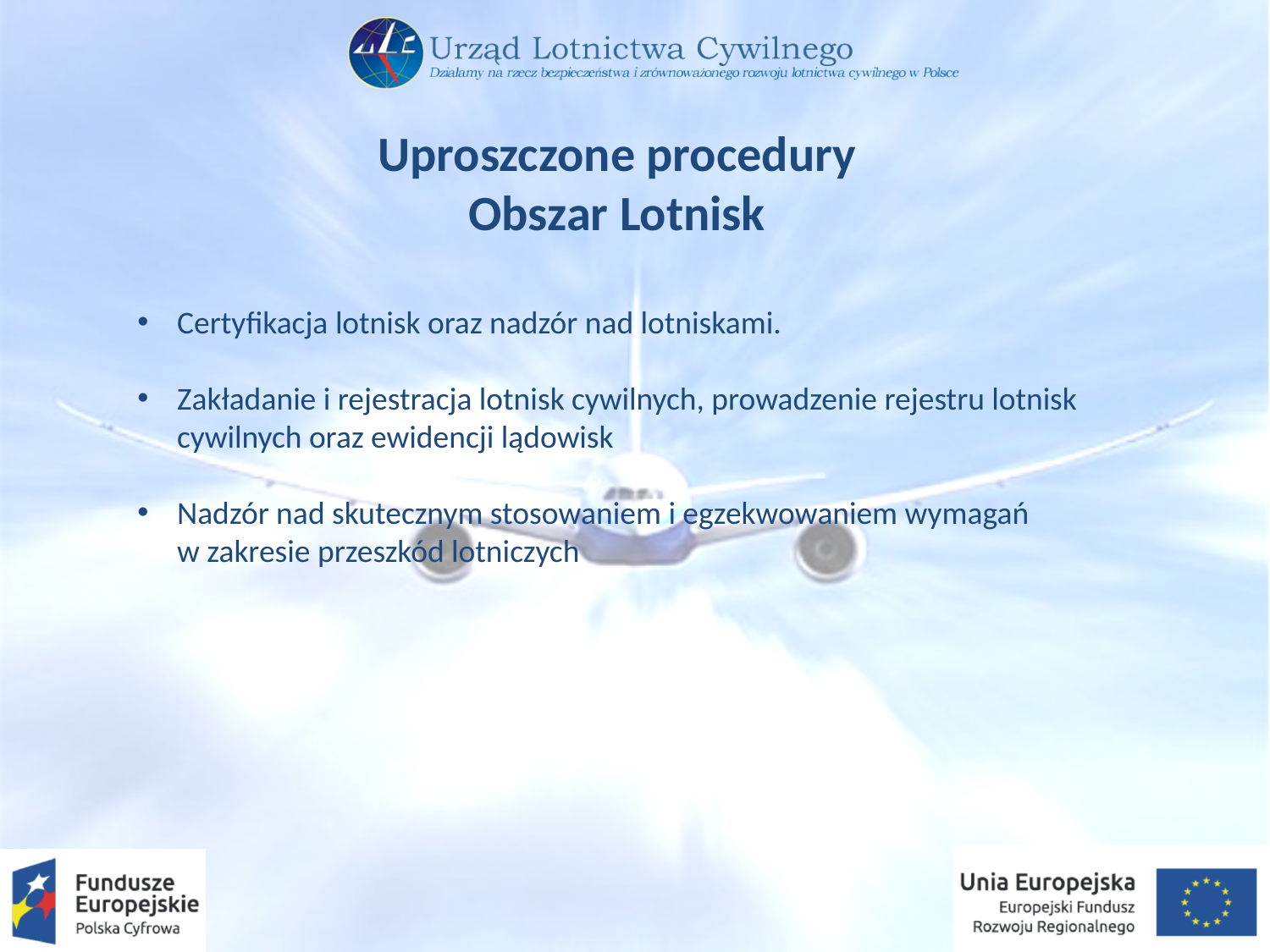

Uproszczone procedury
Obszar Lotnisk
Certyfikacja lotnisk oraz nadzór nad lotniskami.

Zakładanie i rejestracja lotnisk cywilnych, prowadzenie rejestru lotnisk cywilnych oraz ewidencji lądowisk

Nadzór nad skutecznym stosowaniem i egzekwowaniem wymagań
w zakresie przeszkód lotniczych